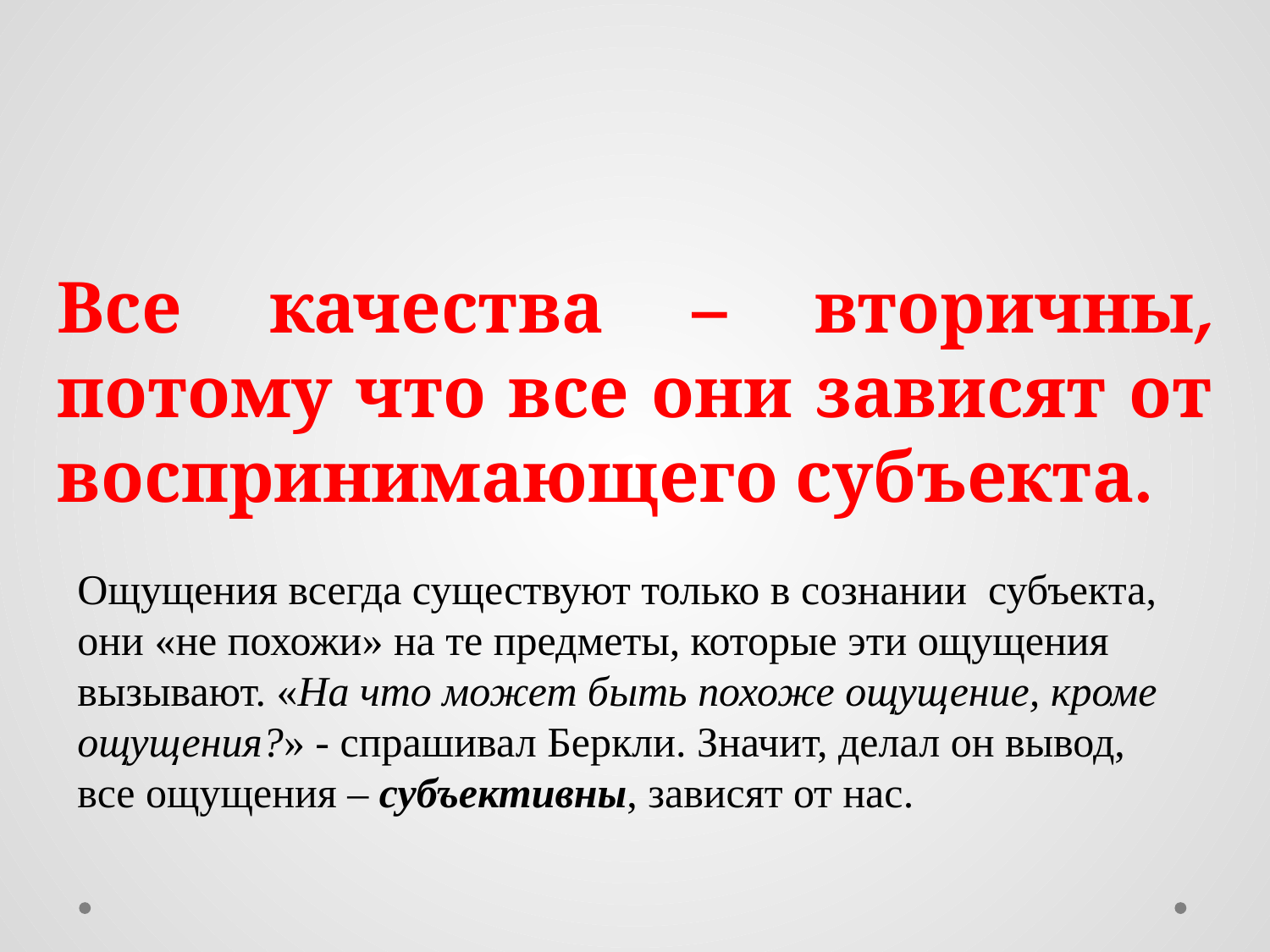

#
Все качества – вторичны, потому что все они зависят от воспринимающего субъекта.
Ощущения всегда существуют только в сознании  субъекта, они «не похожи» на те предметы, которые эти ощущения вызывают. «На что может быть похоже ощущение, кроме ощущения?» - спрашивал Беркли. Значит, делал он вывод, все ощущения – субъективны, зависят от нас.